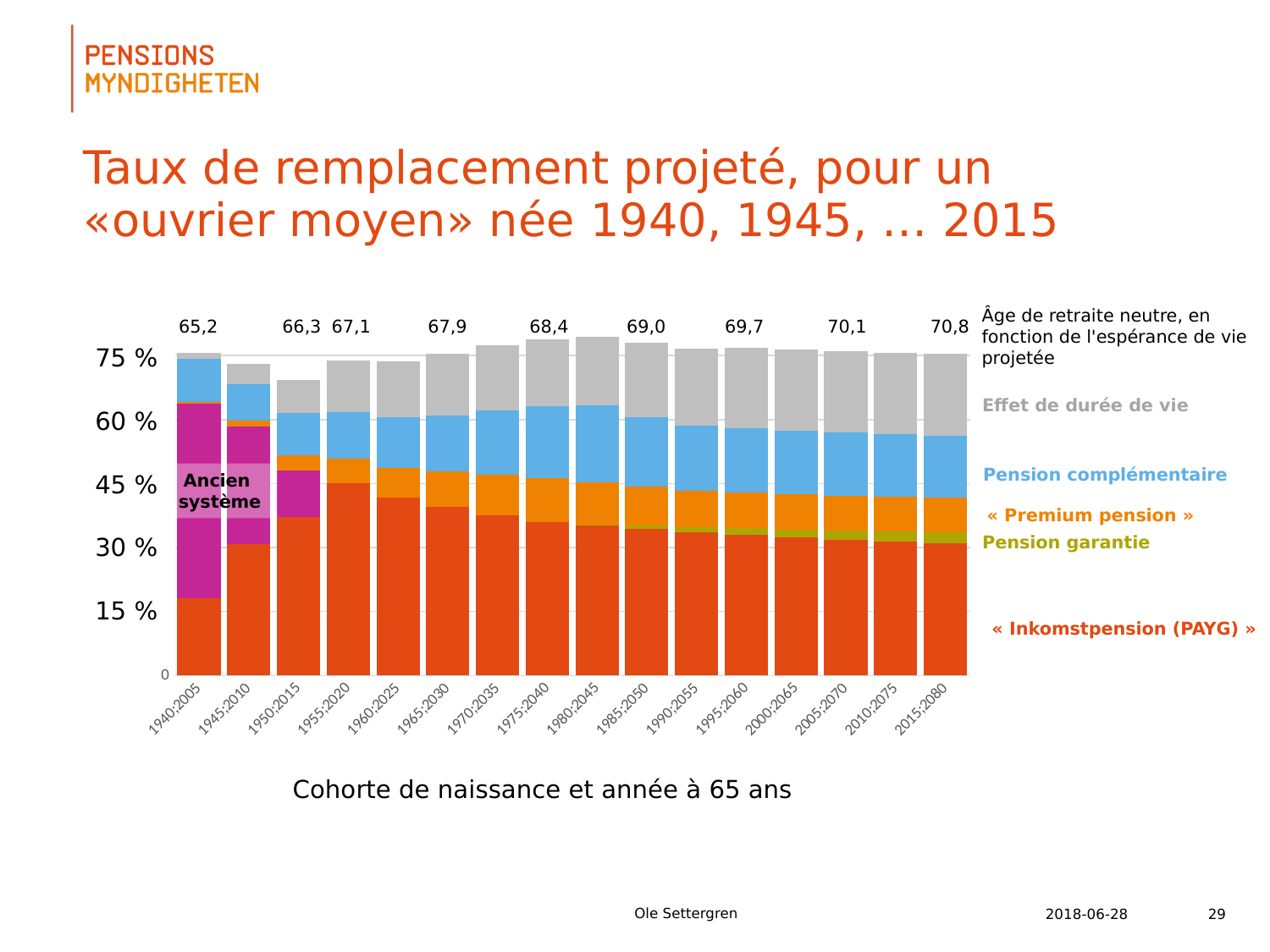

# Taux de remplacement projeté, pour un «ouvrier moyen» née 1940, 1945, … 2015

### Chart:

| Category | därav IP | därav TP | därav GARP | därav PP | Varav TJP | Livslängdseffekt |
|---|---|---|---|---|---|---|
| 1940;2005 | 60300.10869797796 | 151815.9844228094 | 0.0 | 1503.10174387504 | 33745.31122285225 | 4536.388145929172 |
| 1945;2010 | 102790.8423314708 | 91675.67235097694 | 0.0 | 4833.228419347372 | 28346.57083347108 | 16131.68446457497 |
| 1950;2015 | 123772.7532790809 | 36426.56122546672 | 0.0 | 11924.063954045 | 32839.647678315 | 25762.76419339396 |
| 1955;2020 | 150060.0 | 0.0 | 0.0 | 19440.0 | 36348.0 | 40500.0 |
| 1960;2025 | 139368.0 | 0.0 | 0.0 | 23028.0 | 39396.0 | 43824.0 |
| 1965;2030 | 132084.0 | 0.0 | 0.0 | 27288.0 | 43920.0 | 48096.0 |
| 1970;2035 | 125280.0 | 0.0 | 0.0 | 31776.0 | 49908.0 | 50880.0 |
| 1975;2040 | 120084.0 | 0.0 | 0.0 | 33864.0 | 56556.0 | 52428.0 |
| 1980;2045 | 117168.0 | 0.0 | 1044.0 | 32424.0 | 60264.0 | 53880.0 |
| 1985;2050 | 114816.0 | 0.0 | 2352.0 | 30480.0 | 54444.0 | 57624.0 |
| 1990;2055 | 112176.0 | 0.0 | 3816.0 | 28320.0 | 51060.0 | 60132.0 |
| 1995;2060 | 109896.0 | 0.0 | 5076.0 | 27900.0 | 50340.0 | 62724.0 |
| 2000;2065 | 108024.0 | 0.0 | 6108.0 | 27576.0 | 49800.0 | 63072.0 |
| 2005;2070 | 106284.0 | 0.0 | 7080.0 | 27312.0 | 49320.0 | 63360.0 |
| 2010;2075 | 104676.0 | 0.0 | 7980.0 | 27048.0 | 48852.0 | 63648.0 |
| 2015;2080 | 103200.0 | 0.0 | 8784.0 | 26796.0 | 48408.0 | 63948.0 |

Âge de retraite neutre, en fonction de l'espérance de vie projetée
65,2
66,3
67,1
67,9
68,4
69,0
69,7
70,1
70,8
75 %
Effet de durée de vie
60 %
Pension complémentaire
45 %
Ancien
système
« Premium pension »
Pension garantie
30 %
15 %
« Inkomstpension (PAYG) »
Cohorte de naissance et année à 65 ans

Ole Settergren
2018-06-28
29